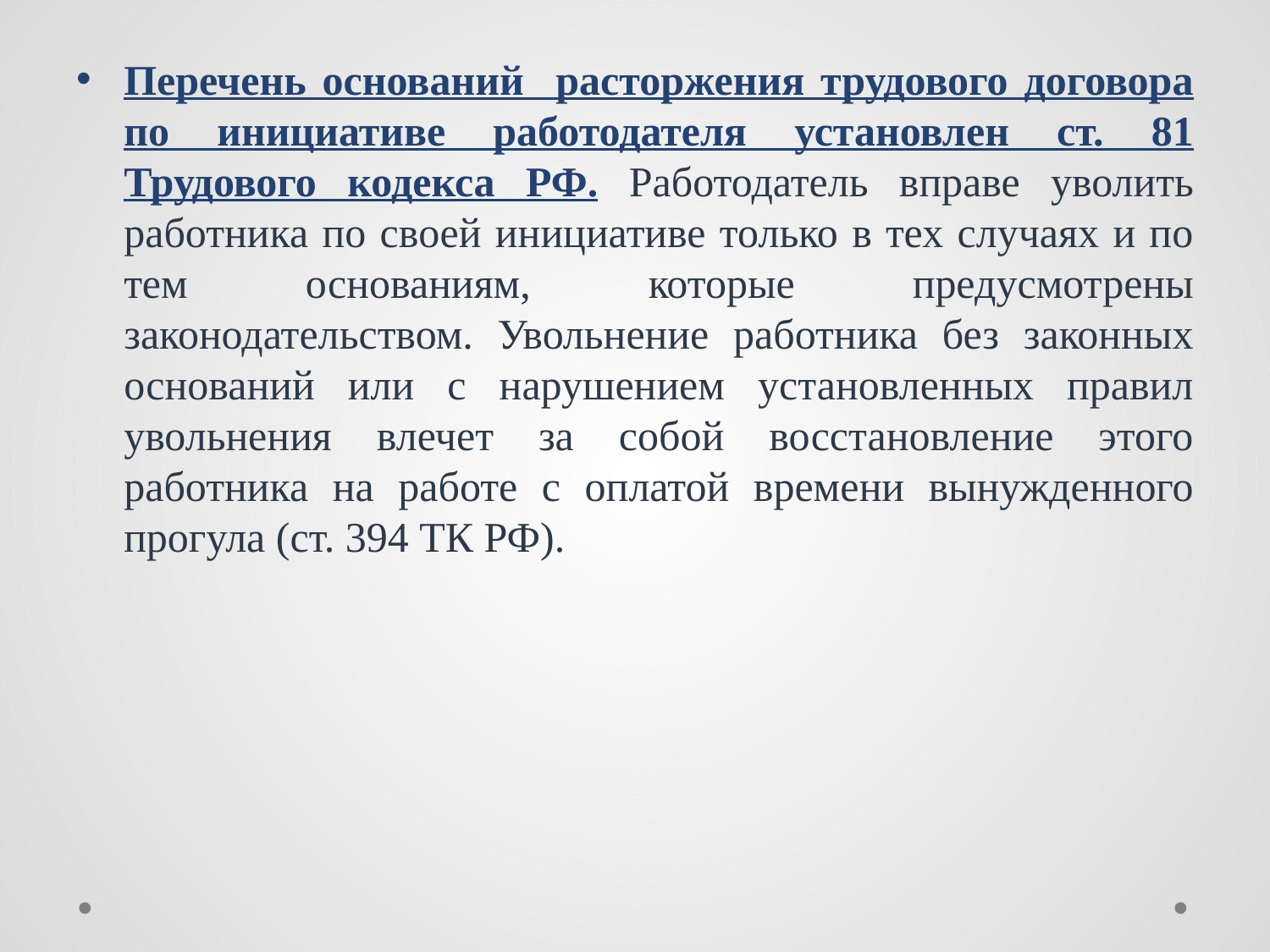

Перечень оснований  расторжения трудового договора по инициативе работодателя установлен ст. 81 Трудового кодекса РФ. Работодатель вправе уволить работника по своей инициативе только в тех случаях и по тем основаниям, которые предусмотрены законодательством. Увольнение работника без законных оснований или с нарушением установленных правил увольнения влечет за собой восстановление этого работника на работе с оплатой времени вынужденного прогула (ст. 394 ТК РФ).